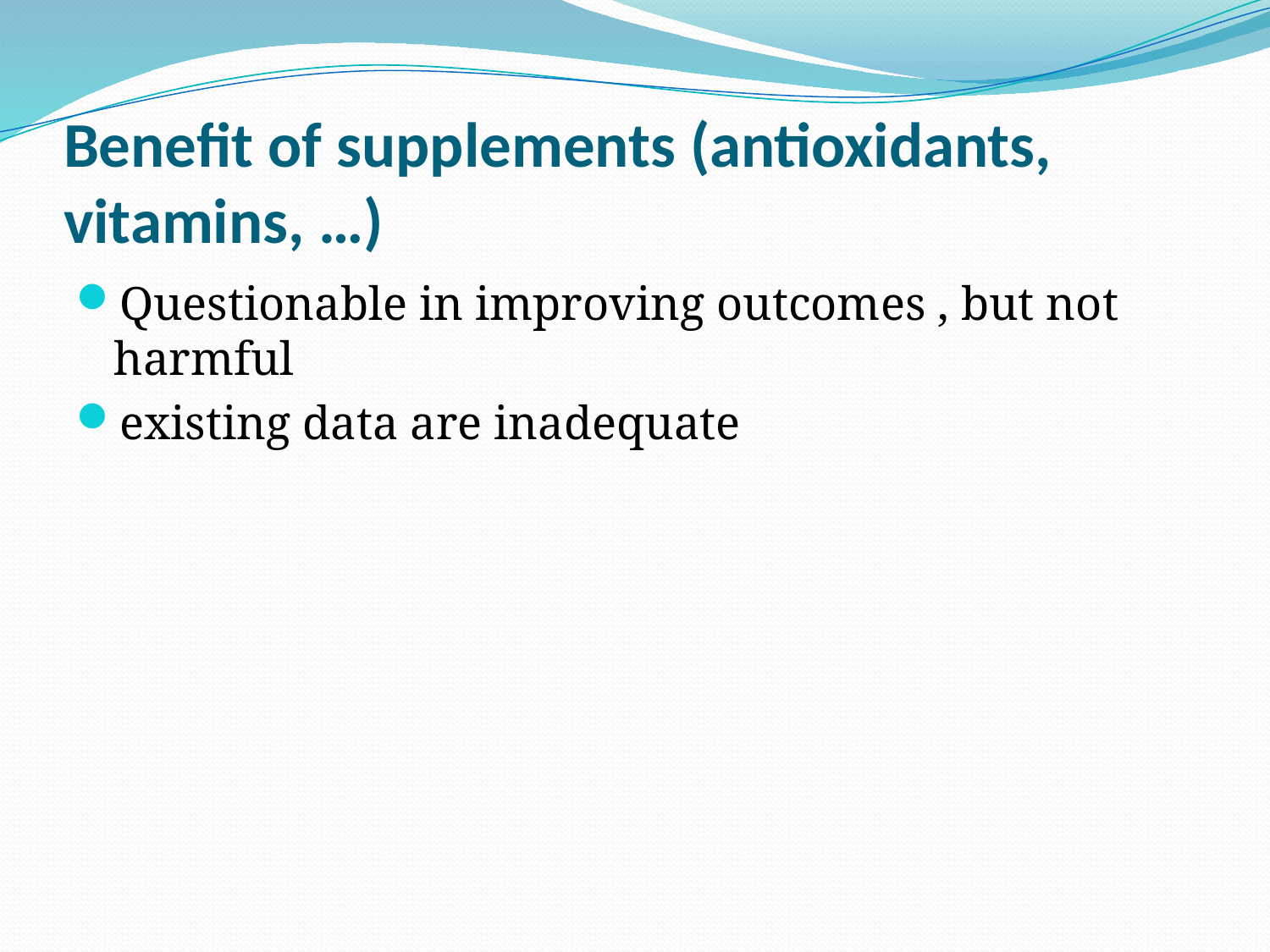

# Benefit of supplements (antioxidants, vitamins, …)
Questionable in improving outcomes , but not harmful
existing data are inadequate